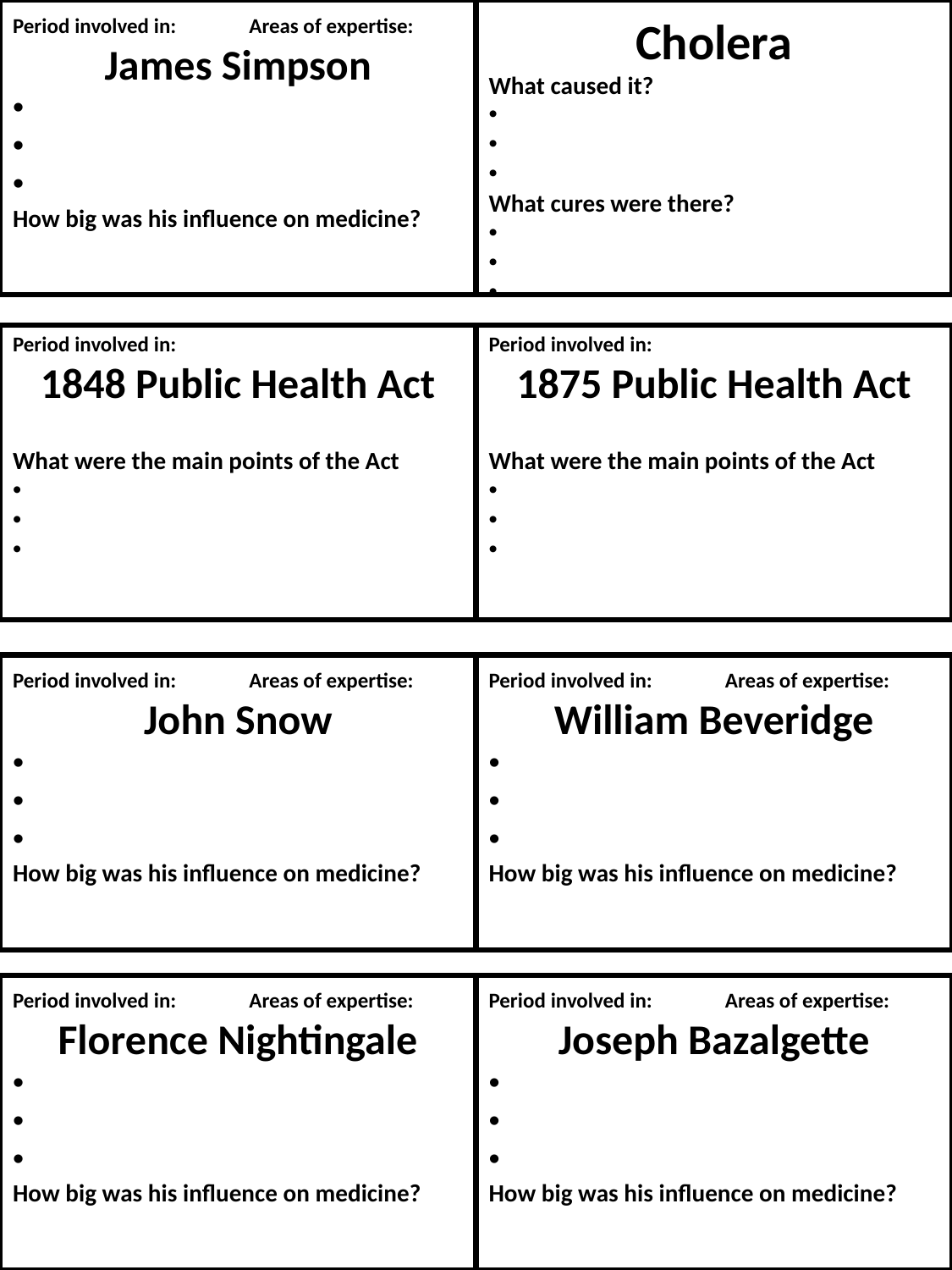

Period involved in:               Areas of expertise:
James Simpson

How big was his influence on medicine?

Cholera
What caused it?

What cures were there?

Period involved in:
1848 Public Health Act

What were the main points of the Act

Period involved in:
1875 Public Health Act

What were the main points of the Act

Period involved in:               Areas of expertise:
John Snow

How big was his influence on medicine?

Period involved in:               Areas of expertise:
William Beveridge

How big was his influence on medicine?

Period involved in:               Areas of expertise:
Florence Nightingale

How big was his influence on medicine?

Period involved in:               Areas of expertise:
Joseph Bazalgette

How big was his influence on medicine?